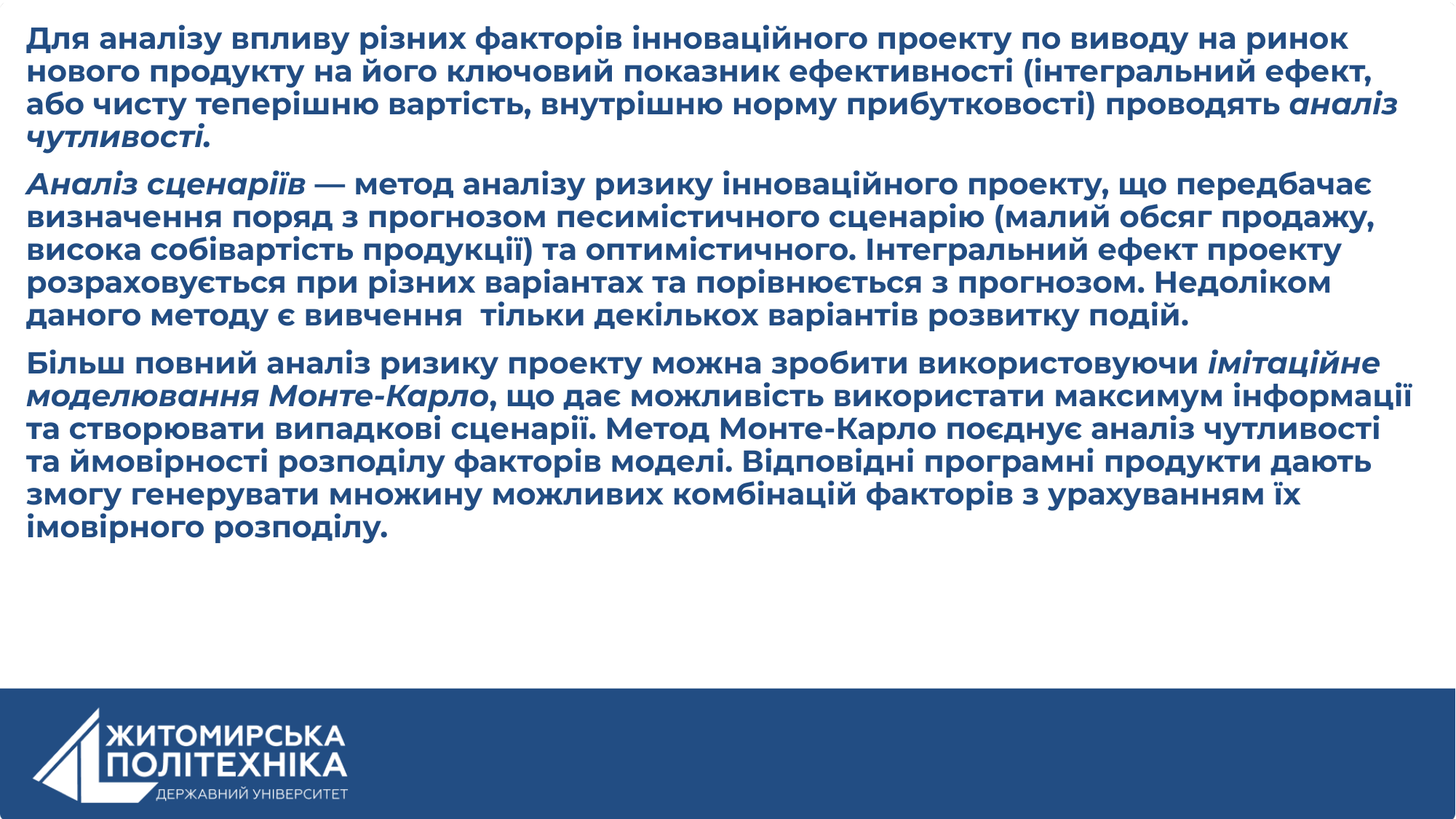

Для аналізу впливу різних факторів інноваційного проекту по виводу на ринок нового продукту на його ключовий показник ефективності (інтегральний ефект, або чисту теперішню вартість, внутрішню норму прибутковості) проводять аналіз чутливості.
Аналіз сценаріїв — метод аналізу ризику інноваційного проекту, що передбачає визначення поряд з прогнозом песимістичного сценарію (малий обсяг продажу, висока собівартість продукції) та оптимістичного. Інтегральний ефект проекту розраховується при різних варіантах та порівнюється з прогнозом. Недоліком даного методу є вивчення  тільки декількох варіантів розвитку подій.
Більш повний аналіз ризику проекту можна зробити використовуючи імітаційне моделювання Монте-Карло, що дає можливість використати максимум інформації та створювати випадкові сценарії. Метод Монте-Карло поєднує аналіз чутливості та ймовірності розподілу факторів моделі. Відповідні програмні продукти дають змогу генерувати множину можливих комбінацій факторів з урахуванням їх імовірного розподілу.